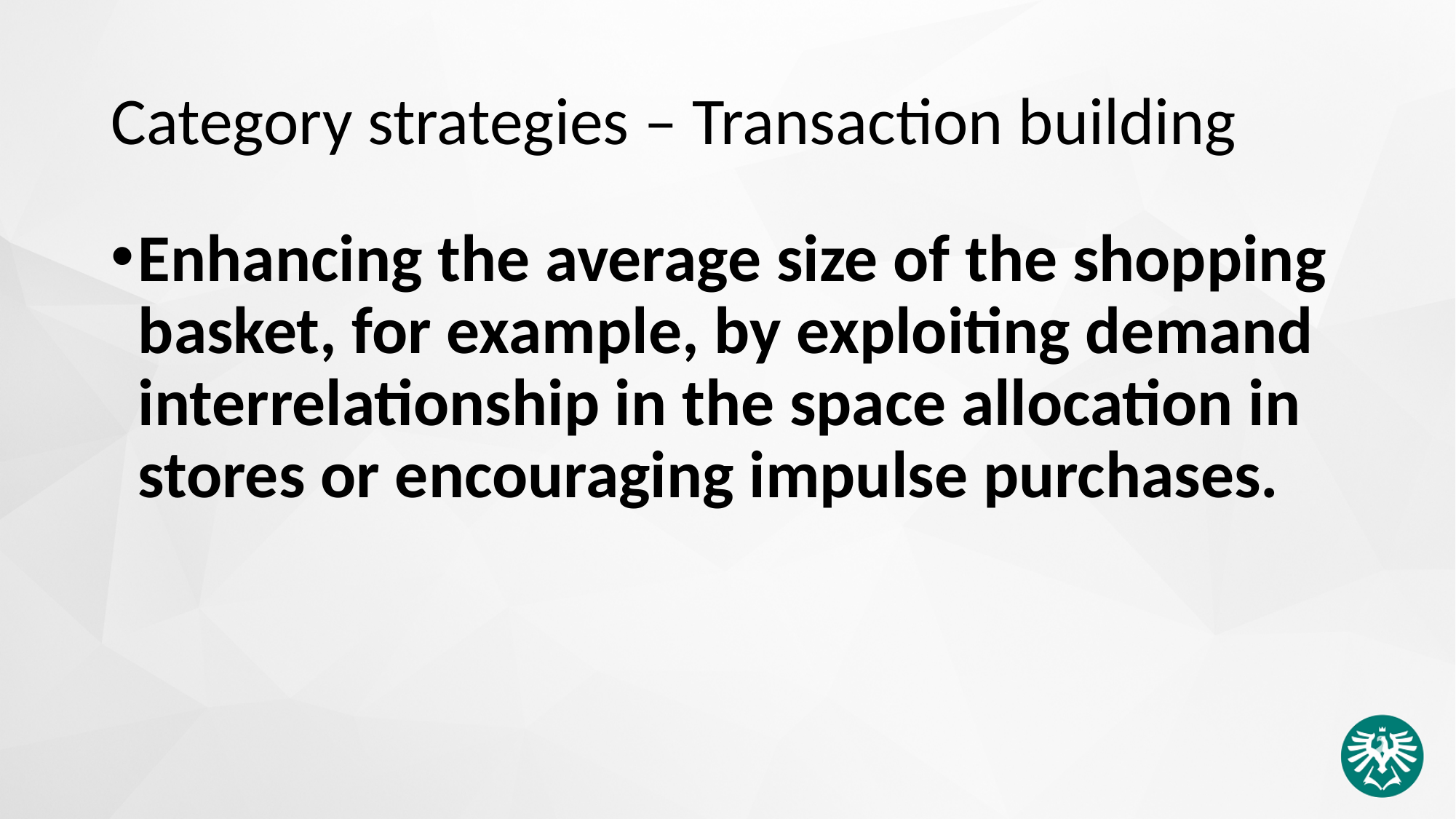

# Category strategies – Transaction building
Enhancing the average size of the shopping basket, for example, by exploiting demand interrelationship in the space allocation in stores or encouraging impulse purchases.